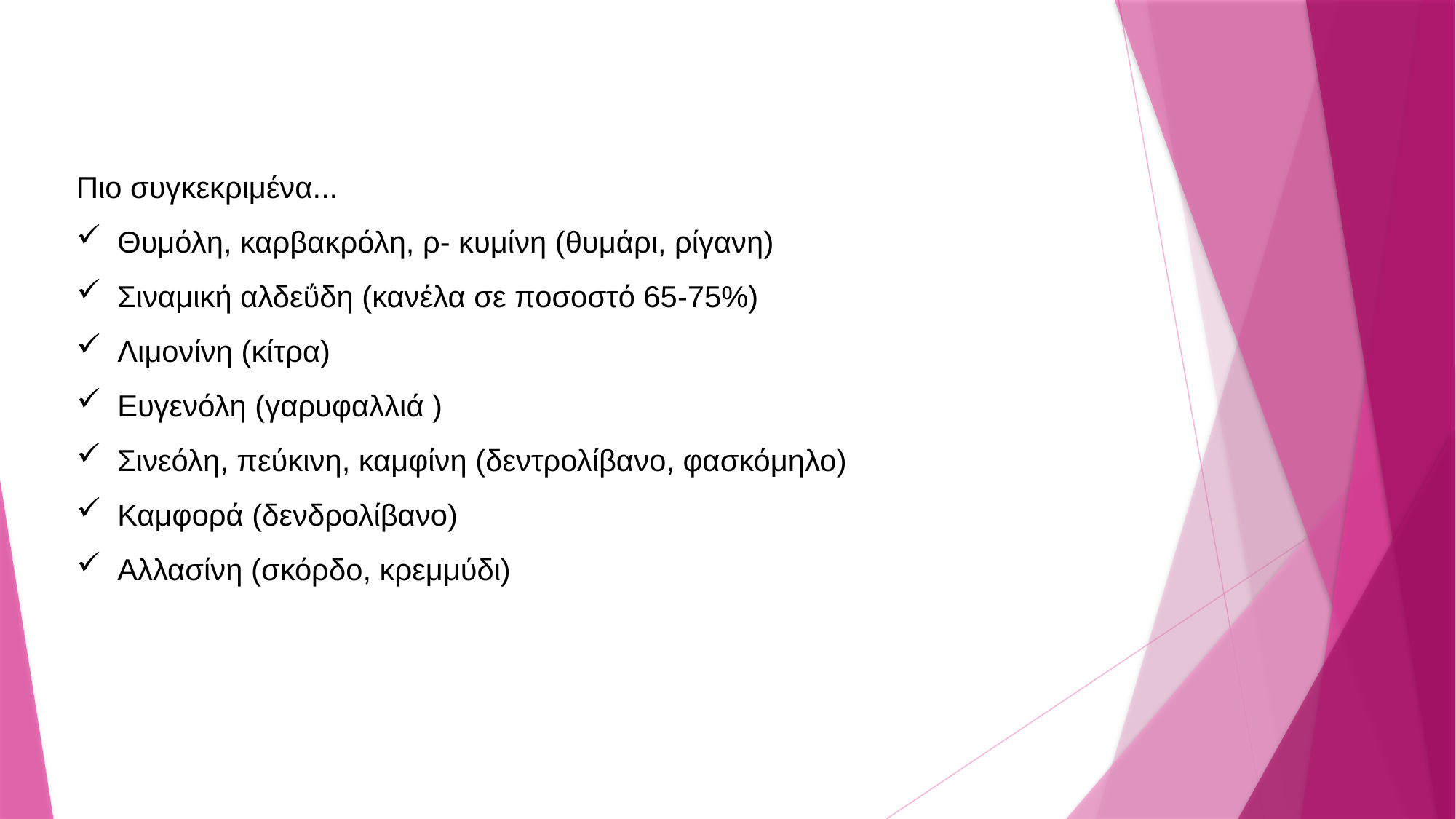

Πιο συγκεκριμένα...
Θυμόλη, καρβακρόλη, ρ- κυμίνη (θυμάρι, ρίγανη)
Σιναμική αλδεΰδη (κανέλα σε ποσοστό 65-75%)
Λιμονίνη (κίτρα)
Ευγενόλη (γαρυφαλλιά )
Σινεόλη, πεύκινη, καμφίνη (δεντρολίβανο, φασκόμηλο)
Καμφορά (δενδρολίβανο)
Αλλασίνη (σκόρδο, κρεμμύδι)